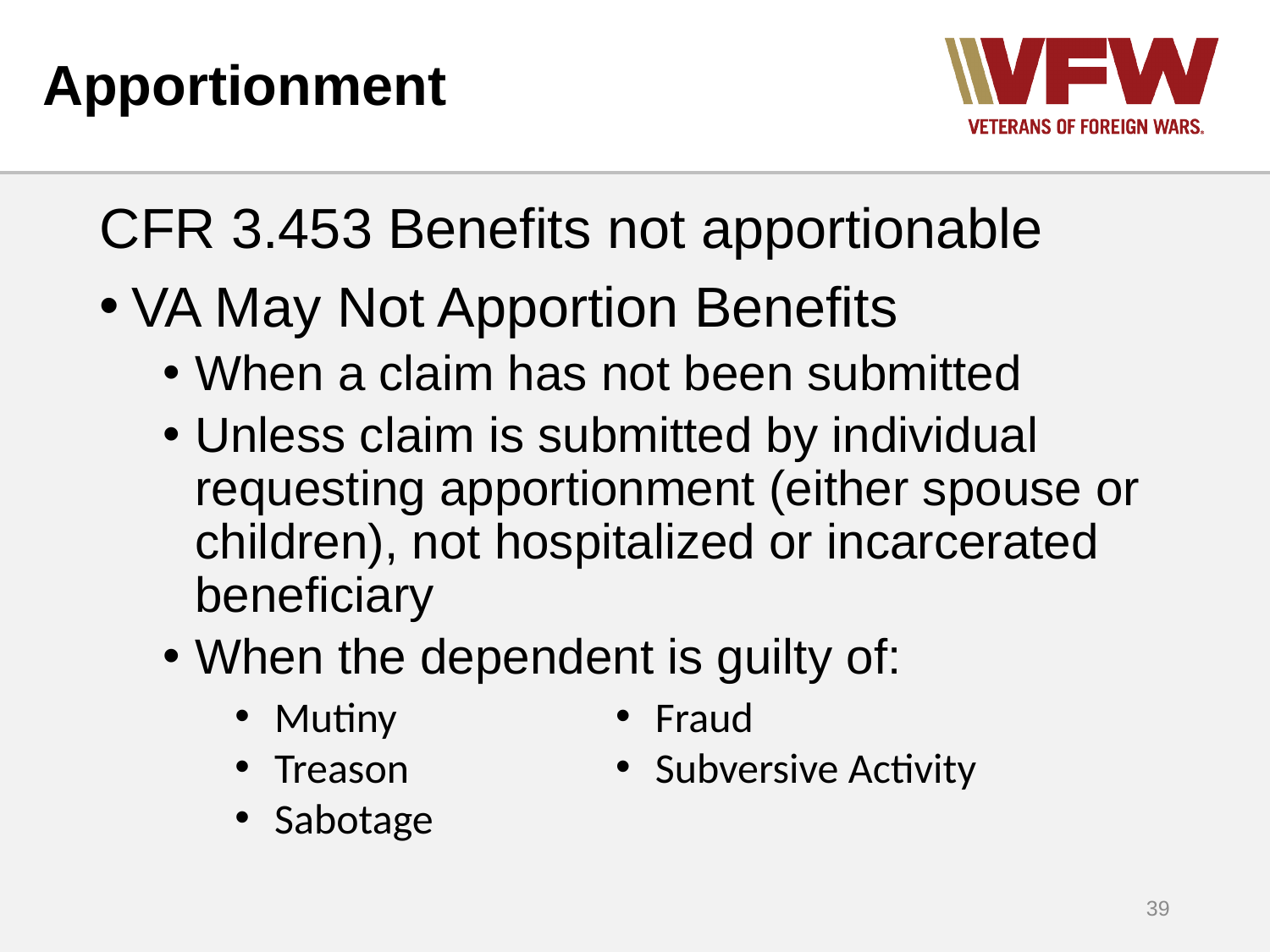

# Apportionment
CFR 3.453 Benefits not apportionable
VA May Not Apportion Benefits
When a claim has not been submitted
Unless claim is submitted by individual requesting apportionment (either spouse or children), not hospitalized or incarcerated beneficiary
When the dependent is guilty of:
Mutiny
Treason
Sabotage
Fraud
Subversive Activity
39